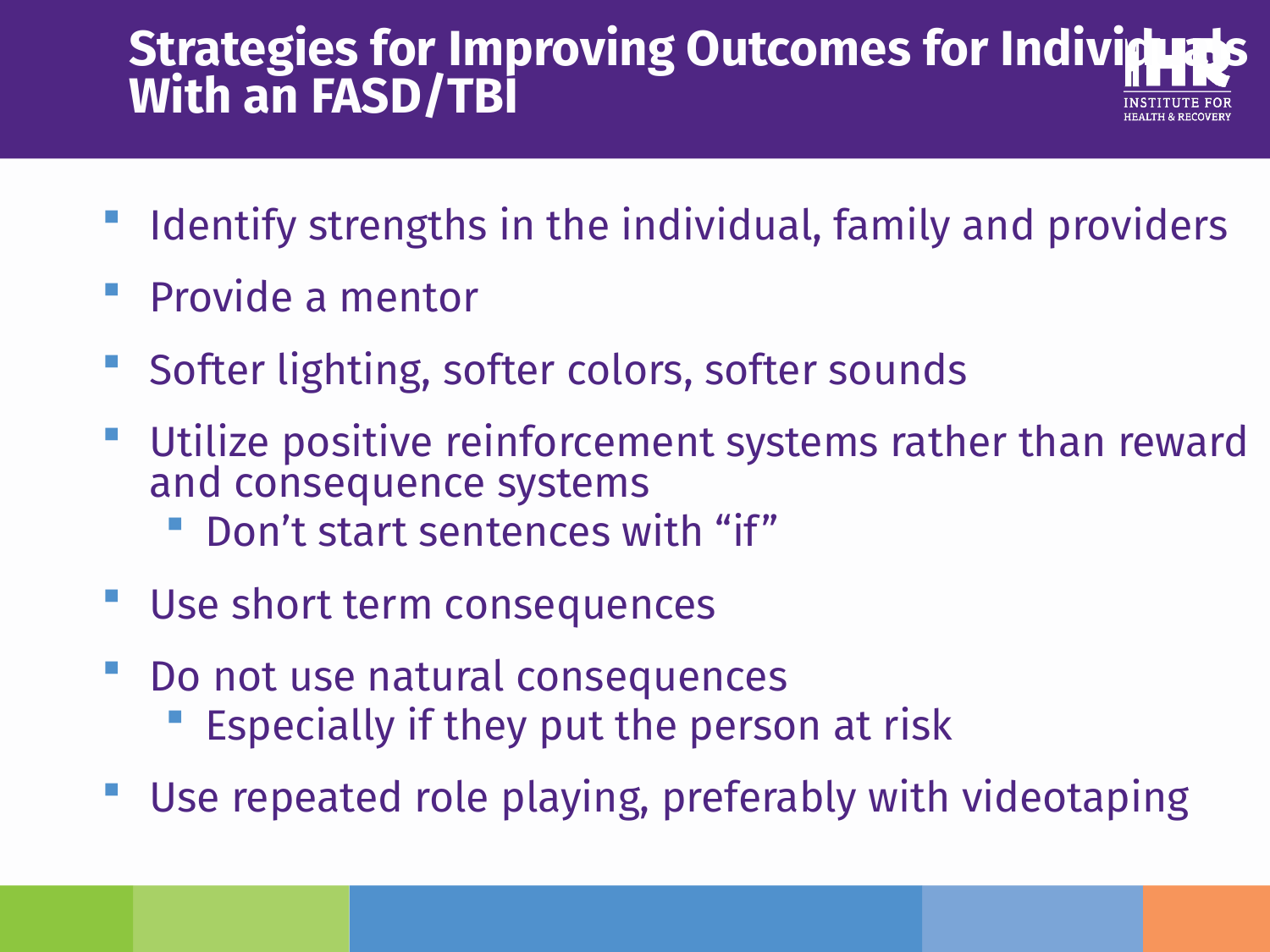

# Strategies for Improving Outcomes for Individuals With an FASD/TBI
Identify strengths in the individual, family and providers
Provide a mentor
Softer lighting, softer colors, softer sounds
Utilize positive reinforcement systems rather than reward and consequence systems
Don’t start sentences with “if”
Use short term consequences
Do not use natural consequences
Especially if they put the person at risk
Use repeated role playing, preferably with videotaping